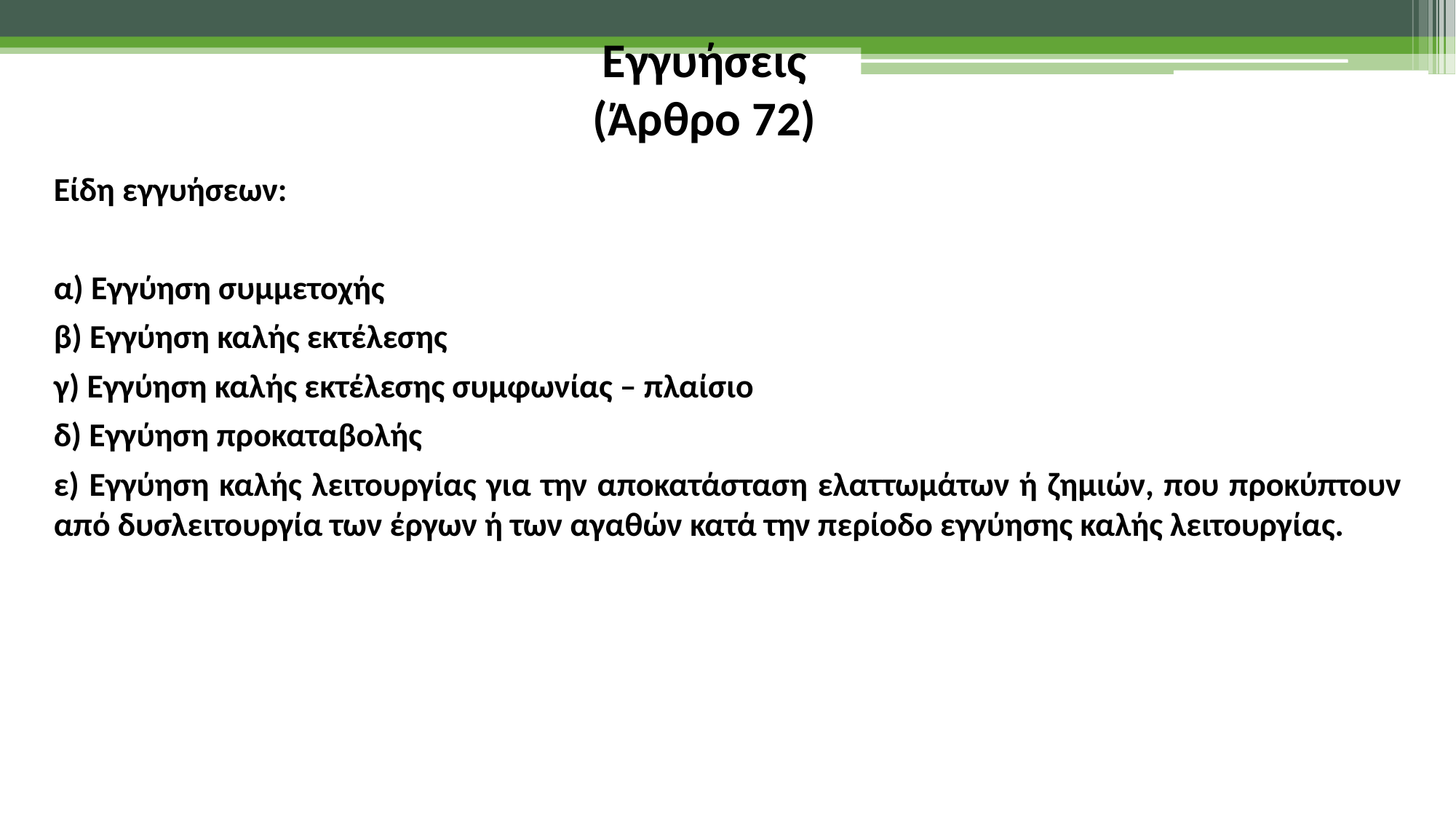

Εγγυήσεις
(Άρθρο 72)
Είδη εγγυήσεων:

α) Εγγύηση συμμετοχής
β) Εγγύηση καλής εκτέλεσης
γ) Εγγύηση καλής εκτέλεσης συμφωνίας – πλαίσιο
δ) Εγγύηση προκαταβολής
ε) Εγγύηση καλής λειτουργίας για την αποκατάσταση ελαττωμάτων ή ζημιών, που προκύπτουν από δυσλειτουργία των έργων ή των αγαθών κατά την περίοδο εγγύησης καλής λειτουργίας.